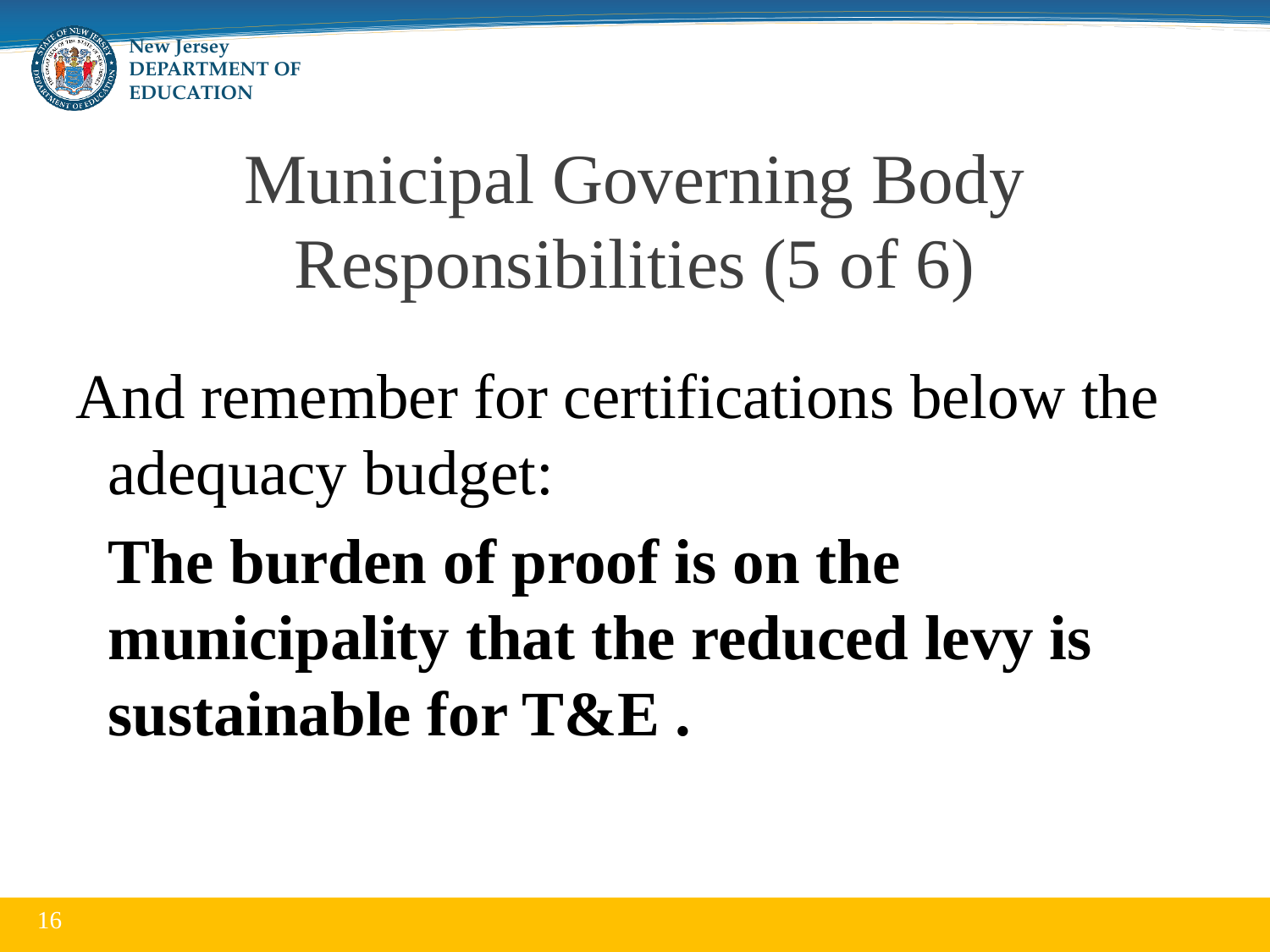

# Municipal Governing Body Responsibilities (5 of 6)
And remember for certifications below the adequacy budget:
	The burden of proof is on the municipality that the reduced levy is sustainable for T&E .